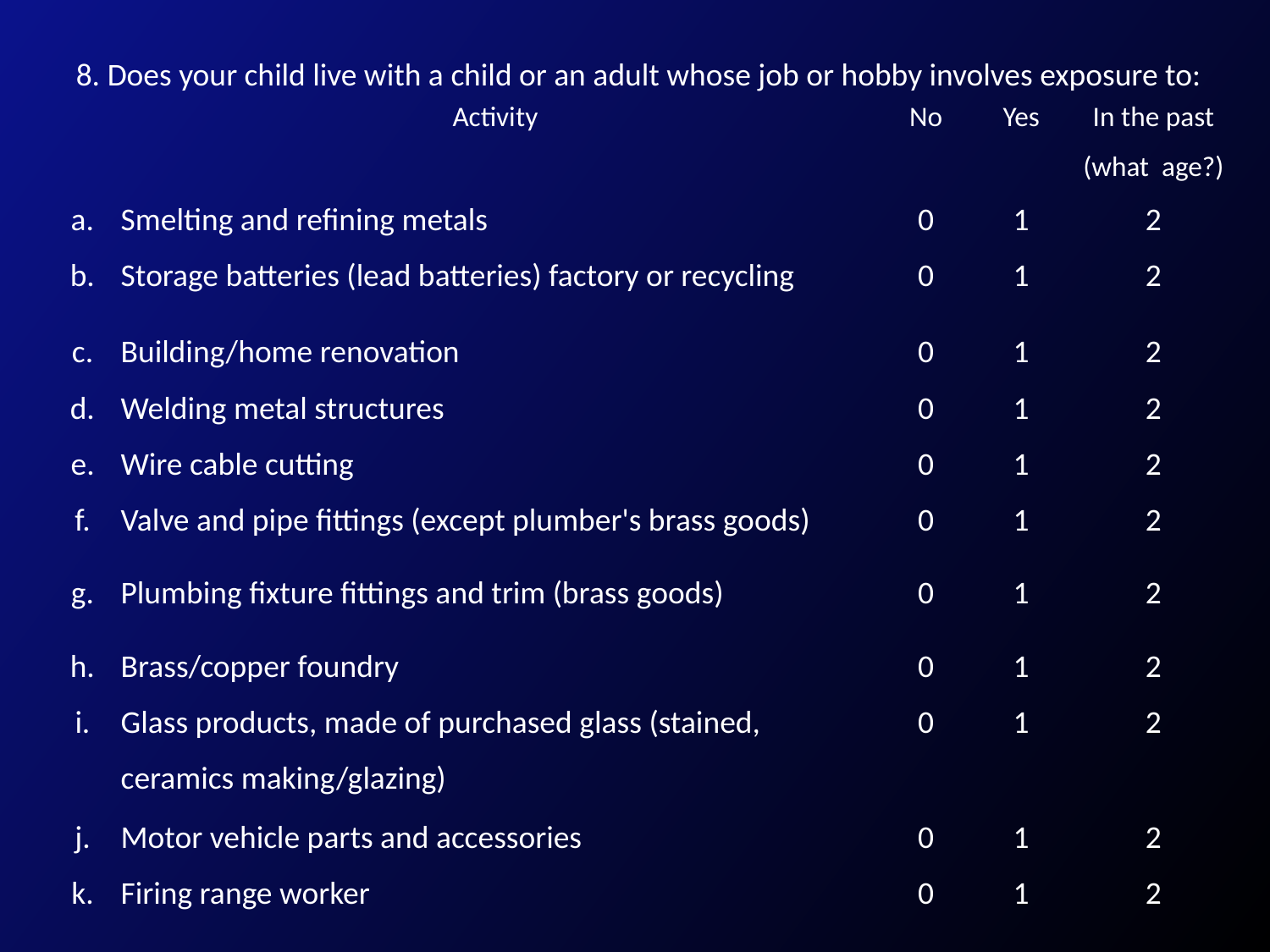

8. Does your child live with a child or an adult whose job or hobby involves exposure to:
|  | Activity | No | Yes | In the past (what age?) |
| --- | --- | --- | --- | --- |
| a. | Smelting and refining metals | 0 | 1 | 2 |
| b. | Storage batteries (lead batteries) factory or recycling | 0 | 1 | 2 |
| c. | Building/home renovation | 0 | 1 | 2 |
| d. | Welding metal structures | 0 | 1 | 2 |
| e. | Wire cable cutting | 0 | 1 | 2 |
| f. | Valve and pipe fittings (except plumber's brass goods) | 0 | 1 | 2 |
| g. | Plumbing fixture fittings and trim (brass goods) | 0 | 1 | 2 |
| h. | Brass/copper foundry | 0 | 1 | 2 |
| i. | Glass products, made of purchased glass (stained, ceramics making/glazing) | 0 | 1 | 2 |
| j. | Motor vehicle parts and accessories | 0 | 1 | 2 |
| k. | Firing range worker | 0 | 1 | 2 |